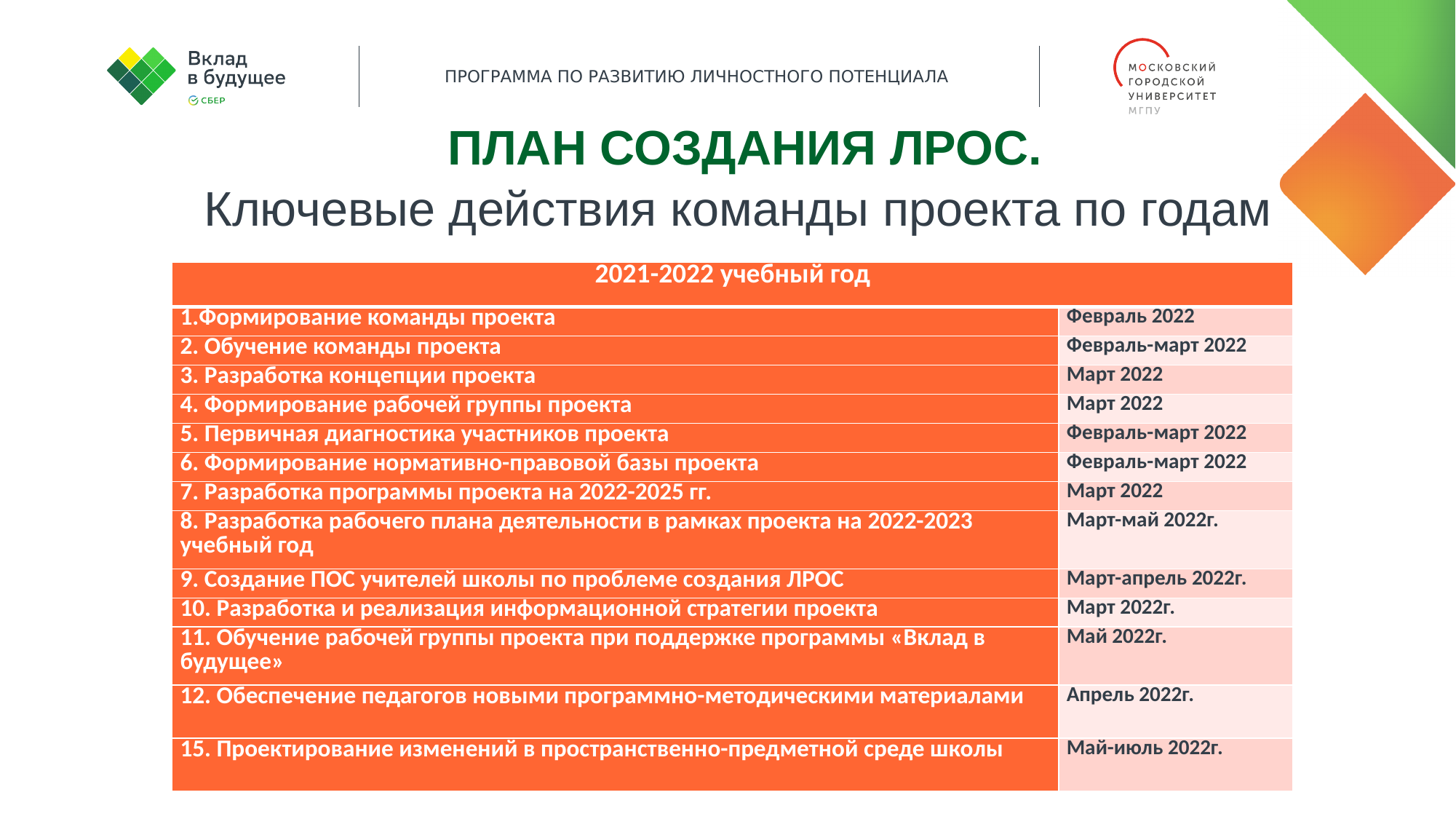

ПЛАН СОЗДАНИЯ ЛРОС.
Ключевые действия команды проекта по годам
| 2021-2022 учебный год |  |
| --- | --- |
| 1.Формирование команды проекта | Февраль 2022 |
| 2. Обучение команды проекта | Февраль-март 2022 |
| 3. Разработка концепции проекта | Март 2022 |
| 4. Формирование рабочей группы проекта | Март 2022 |
| 5. Первичная диагностика участников проекта | Февраль-март 2022 |
| 6. Формирование нормативно-правовой базы проекта | Февраль-март 2022 |
| 7. Разработка программы проекта на 2022-2025 гг. | Март 2022 |
| 8. Разработка рабочего плана деятельности в рамках проекта на 2022-2023 учебный год | Март-май 2022г. |
| 9. Создание ПОС учителей школы по проблеме создания ЛРОС | Март-апрель 2022г. |
| 10. Разработка и реализация информационной стратегии проекта | Март 2022г. |
| 11. Обучение рабочей группы проекта при поддержке программы «Вклад в будущее» | Май 2022г. |
| 12. Обеспечение педагогов новыми программно-методическими материалами | Апрель 2022г. |
| 15. Проектирование изменений в пространственно-предметной среде школы | Май-июль 2022г. |